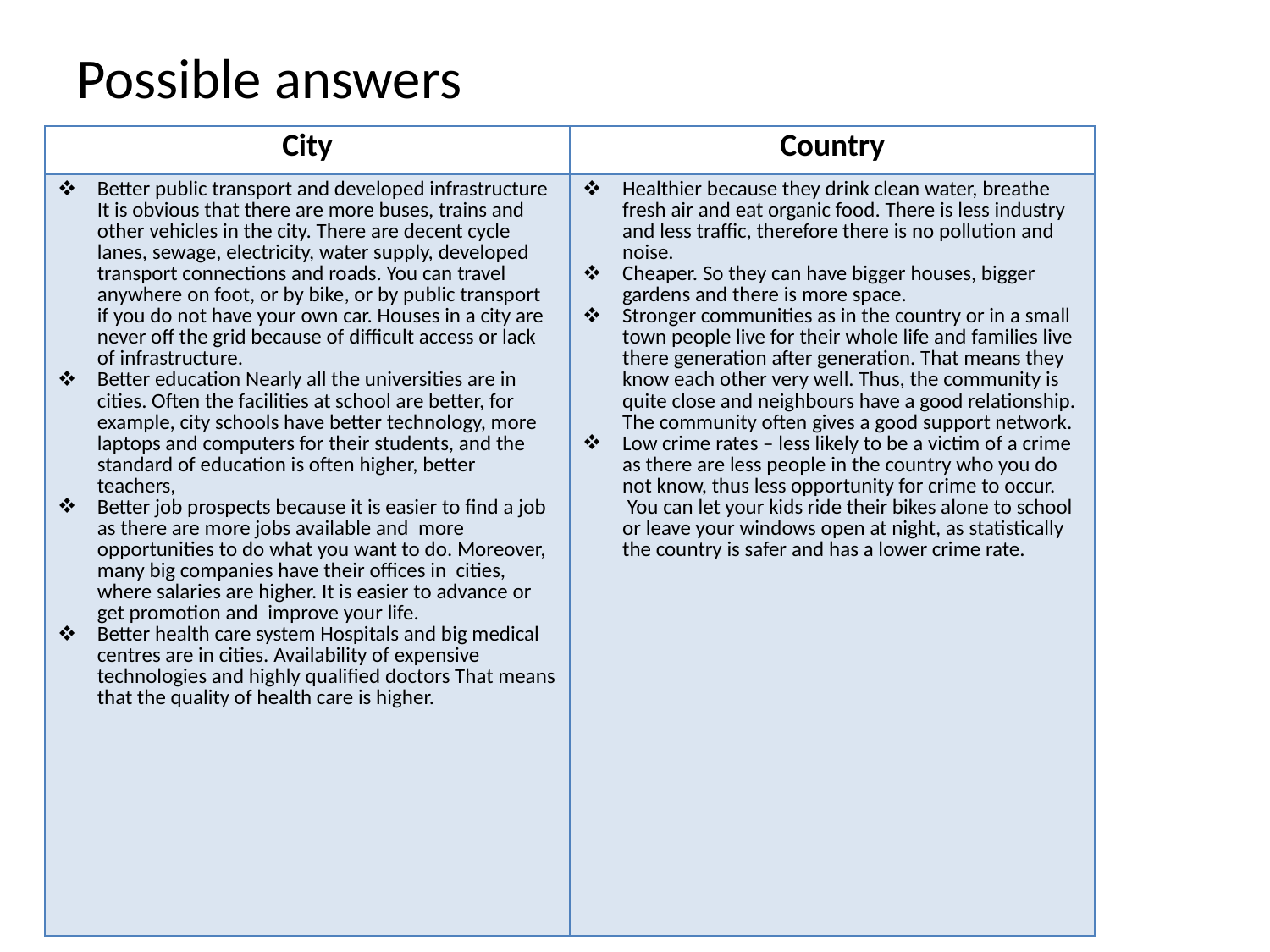

Possible answers

| City | Country |
| --- | --- |
| Better public transport and developed infrastructure It is obvious that there are more buses, trains and other vehicles in the city. There are decent cycle lanes, sewage, electricity, water supply, developed transport connections and roads. You can travel anywhere on foot, or by bike, or by public transport if you do not have your own car. Houses in a city are never off the grid because of difficult access or lack of infrastructure. Better education Nearly all the universities are in cities. Often the facilities at school are better, for example, city schools have better technology, more laptops and computers for their students, and the standard of education is often higher, better teachers, Better job prospects because it is easier to find a job as there are more jobs available and more opportunities to do what you want to do. Moreover, many big companies have their offices in cities, where salaries are higher. It is easier to advance or get promotion and improve your life. Better health care system Hospitals and big medical centres are in cities. Availability of expensive technologies and highly qualified doctors That means that the quality of health care is higher. | Healthier because they drink clean water, breathe fresh air and eat organic food. There is less industry and less traffic, therefore there is no pollution and noise. Cheaper. So they can have bigger houses, bigger gardens and there is more space. Stronger communities as in the country or in a small town people live for their whole life and families live there generation after generation. That means they know each other very well. Thus, the community is quite close and neighbours have a good relationship. The community often gives a good support network. Low crime rates – less likely to be a victim of a crime as there are less people in the country who you do not know, thus less opportunity for crime to occur.  You can let your kids ride their bikes alone to school or leave your windows open at night, as statistically the country is safer and has a lower crime rate. |